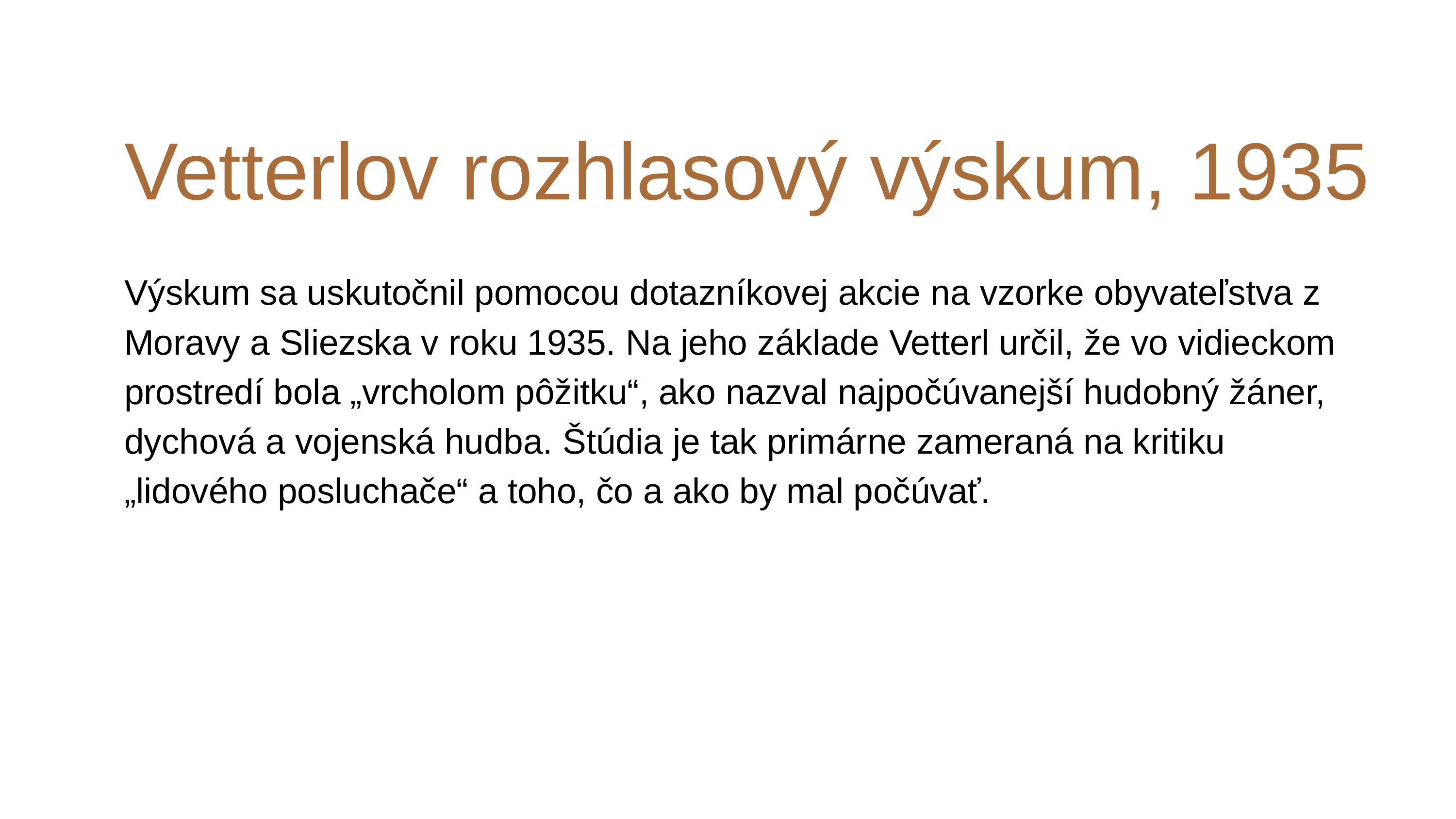

Vetterlov rozhlasový výskum, 1935
Výskum sa uskutočnil pomocou dotazníkovej akcie na vzorke obyvateľstva z Moravy a Sliezska v roku 1935. Na jeho základe Vetterl určil, že vo vidieckom prostredí bola „vrcholom pôžitku“, ako nazval najpočúvanejší hudobný žáner, dychová a vojenská hudba. Štúdia je tak primárne zameraná na kritiku „lidového posluchače“ a toho, čo a ako by mal počúvať.